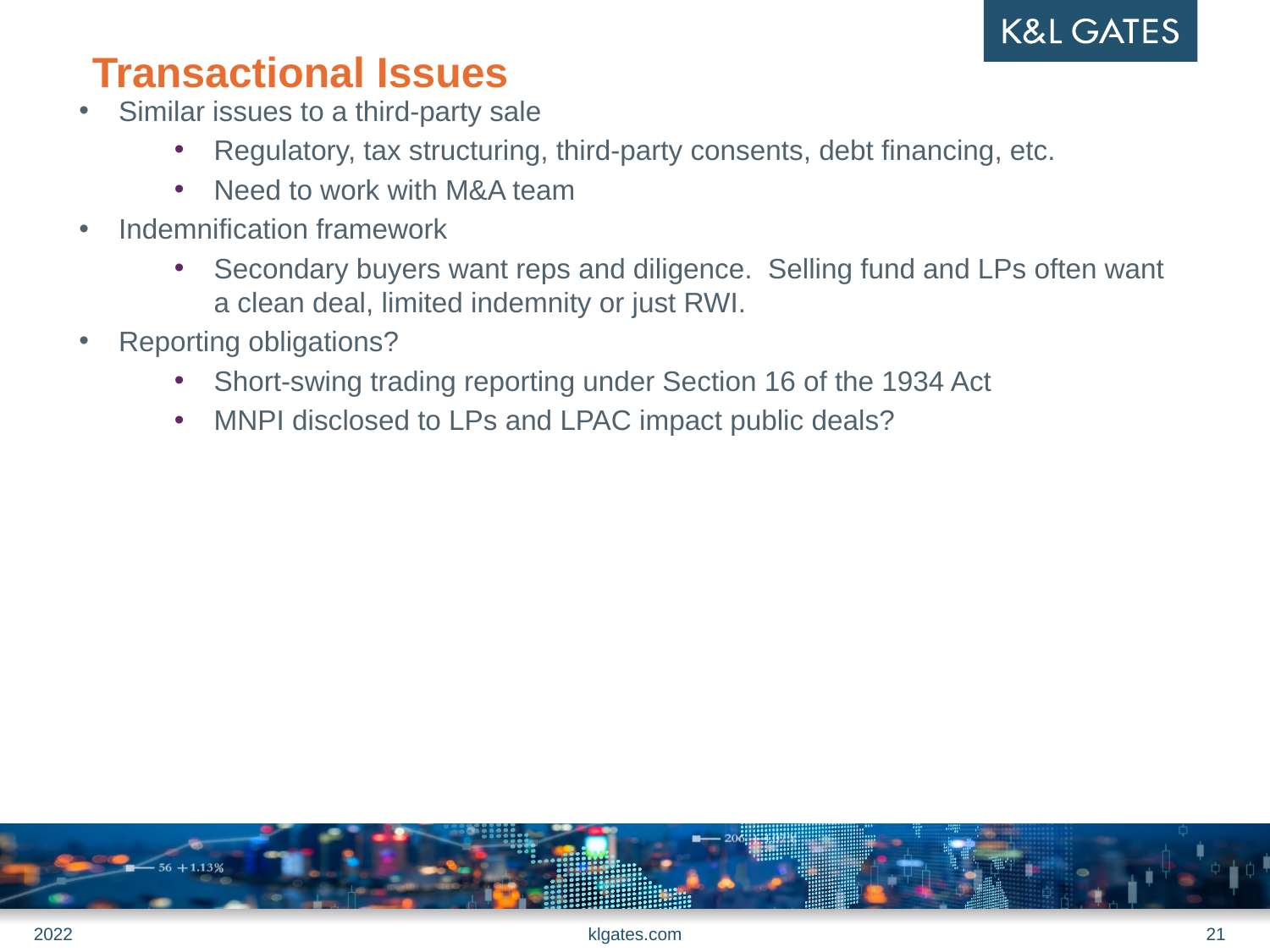

# Transactional Issues
Similar issues to a third-party sale
Regulatory, tax structuring, third-party consents, debt financing, etc.
Need to work with M&A team
Indemnification framework
Secondary buyers want reps and diligence.  Selling fund and LPs often want a clean deal, limited indemnity or just RWI.
Reporting obligations?
Short-swing trading reporting under Section 16 of the 1934 Act
MNPI disclosed to LPs and LPAC impact public deals?

2022
klgates.com
21